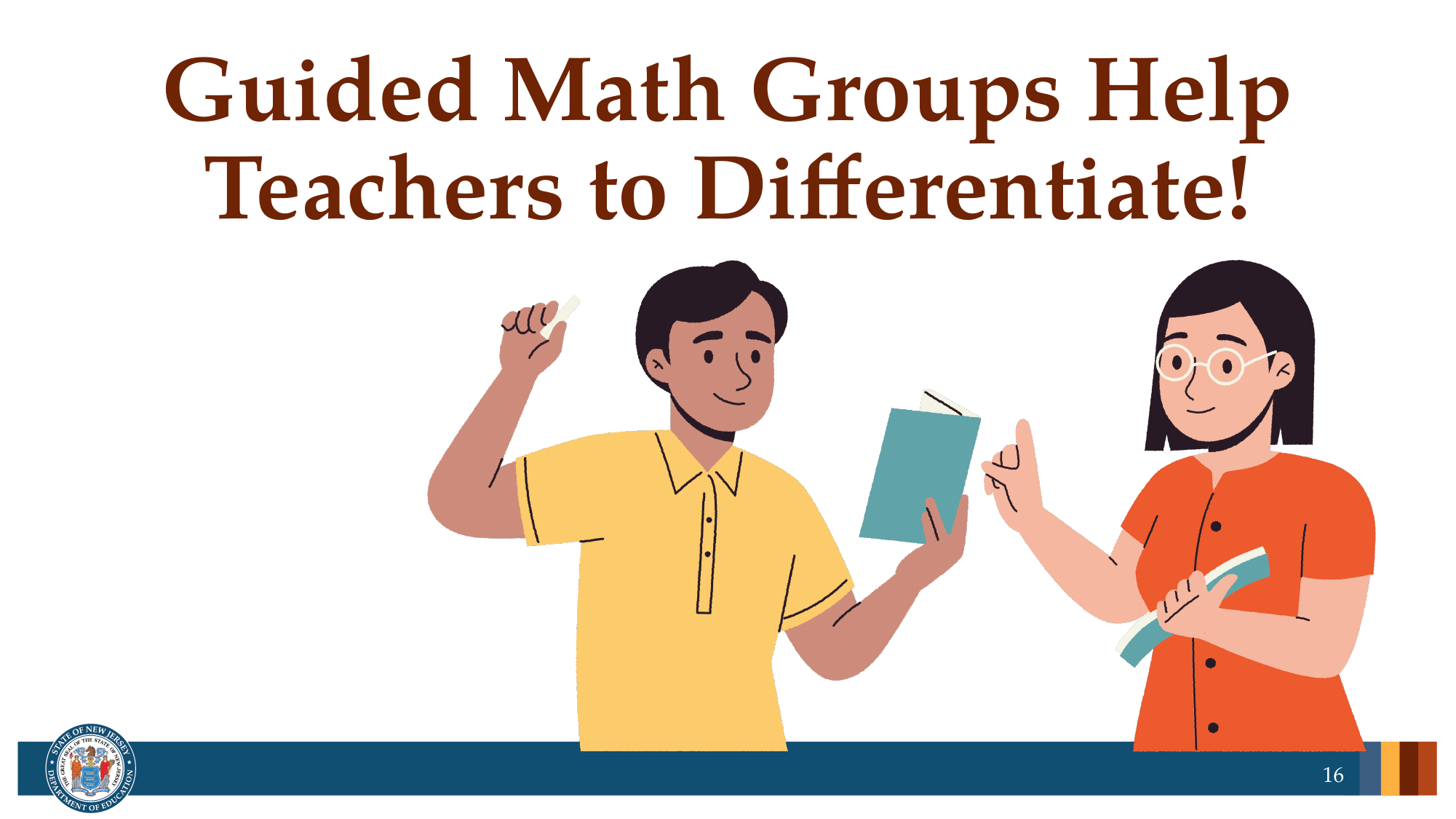

# Guided Math Groups Help Teachers to Differentiate!

16